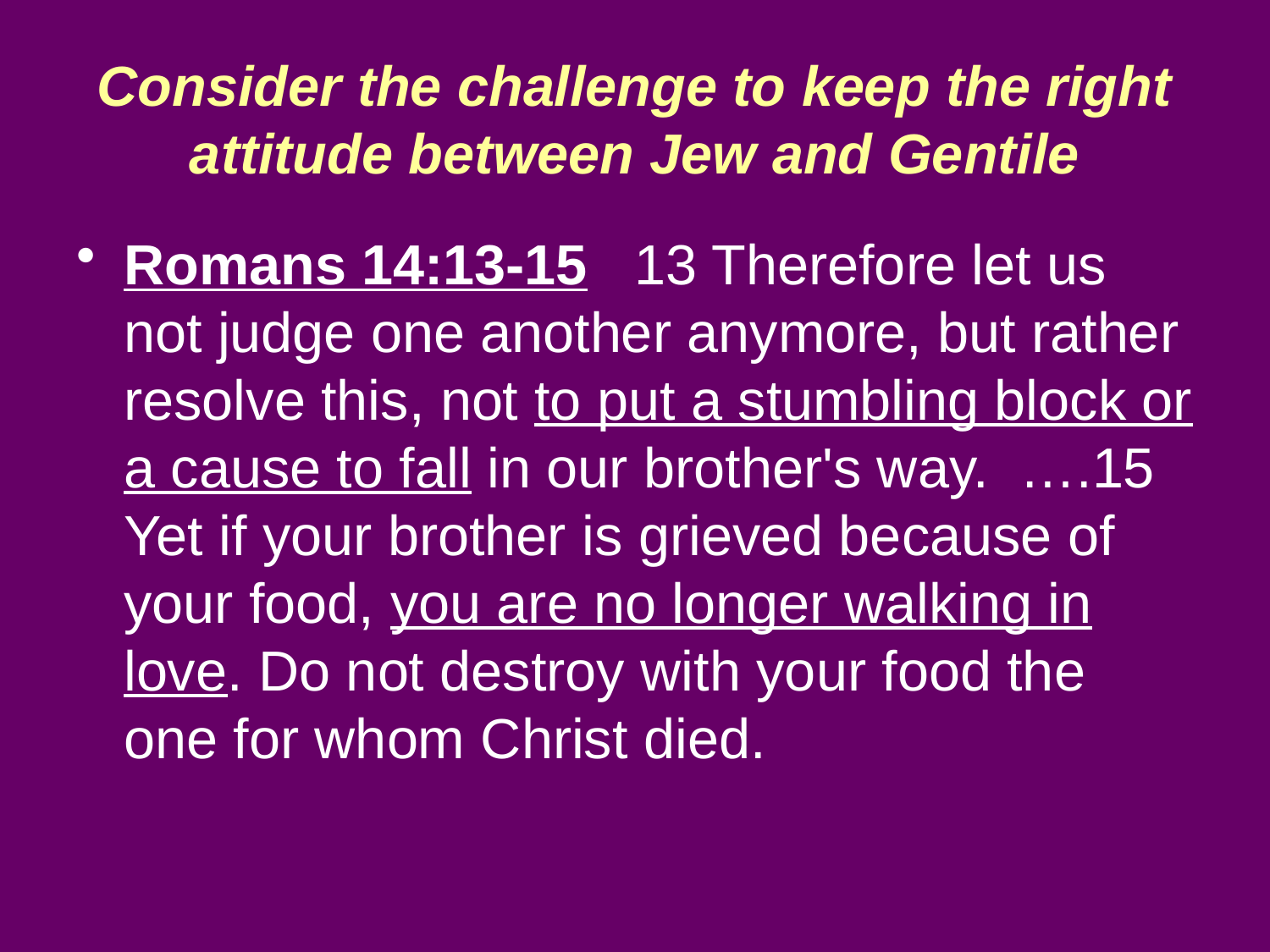

# Consider the challenge to keep the right attitude between Jew and Gentile
Romans 14:13-15   13 Therefore let us not judge one another anymore, but rather resolve this, not to put a stumbling block or a cause to fall in our brother's way.  ….15 Yet if your brother is grieved because of your food, you are no longer walking in love. Do not destroy with your food the one for whom Christ died.